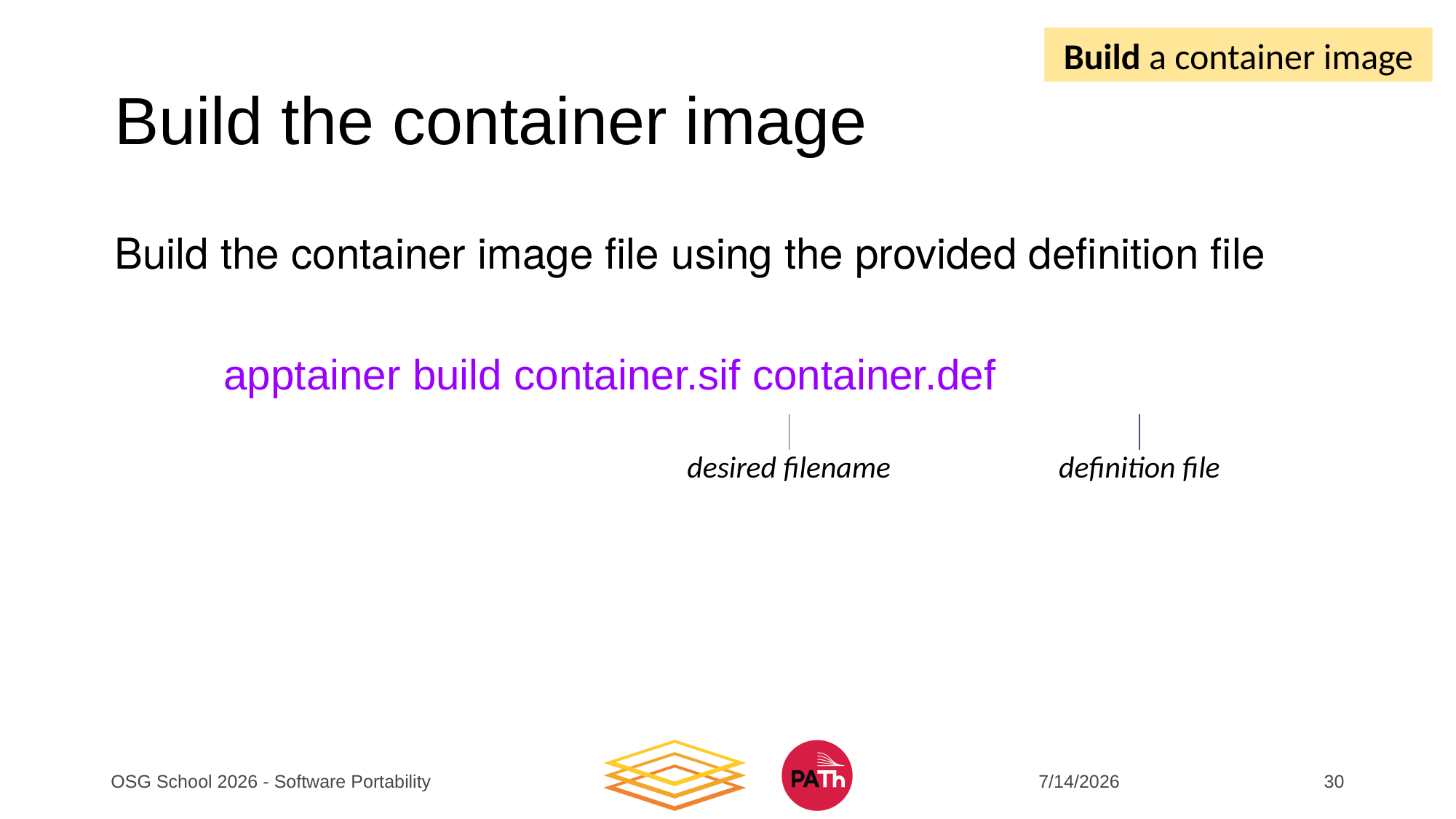

Build a container image
# Build the container image
Build the container image file using the provided definition file
	apptainer build container.sif container.def
desired filename
definition file
OSG School 2026 - Software Portability
7/14/2026
30